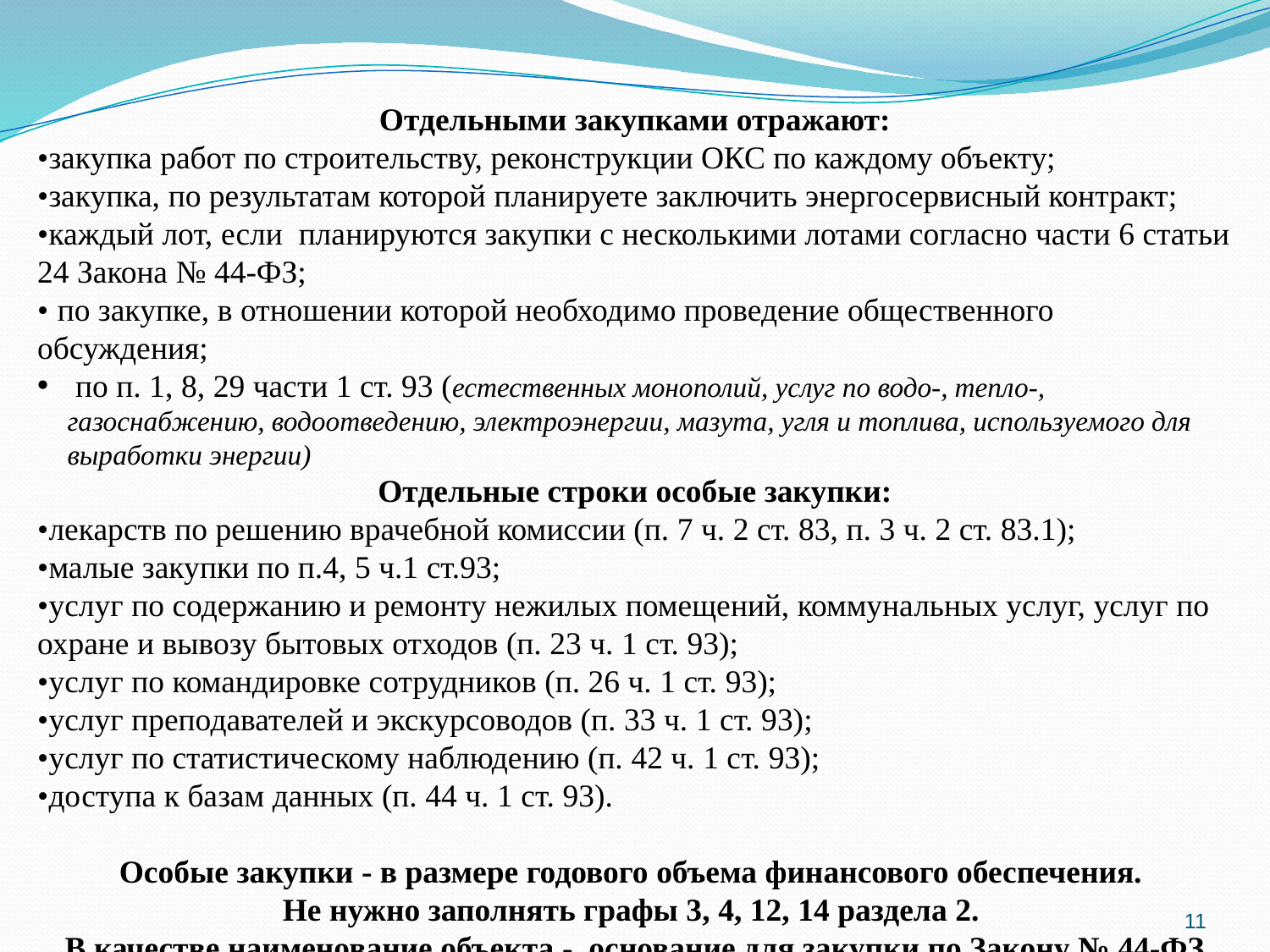

Отдельными закупками отражают:
•закупка работ по строительству, реконструкции ОКС по каждому объекту;
•закупка, по результатам которой планируете заключить энергосервисный контракт;
•каждый лот, если  планируются закупки с несколькими лотами согласно части 6 статьи 24 Закона № 44-ФЗ;
• по закупке, в отношении которой необходимо проведение общественного обсуждения;
 по п. 1, 8, 29 части 1 ст. 93 (естественных монополий, услуг по водо-, тепло-, газоснабжению, водоотведению, электроэнергии, мазута, угля и топлива, используемого для выработки энергии)
Отдельные строки особые закупки:
•лекарств по решению врачебной комиссии (п. 7 ч. 2 ст. 83, п. 3 ч. 2 ст. 83.1);
•малые закупки по п.4, 5 ч.1 ст.93;
•услуг по содержанию и ремонту нежилых помещений, коммунальных услуг, услуг по охране и вывозу бытовых отходов (п. 23 ч. 1 ст. 93);
•услуг по командировке сотрудников (п. 26 ч. 1 ст. 93);
•услуг преподавателей и экскурсоводов (п. 33 ч. 1 ст. 93);
•услуг по статистическому наблюдению (п. 42 ч. 1 ст. 93);
•доступа к базам данных (п. 44 ч. 1 ст. 93).

Особые закупки - в размере годового объема финансового обеспечения.
Не нужно заполнять графы 3, 4, 12, 14 раздела 2.
В качестве наименование объекта -  основание для закупки по Закону № 44-ФЗ
11